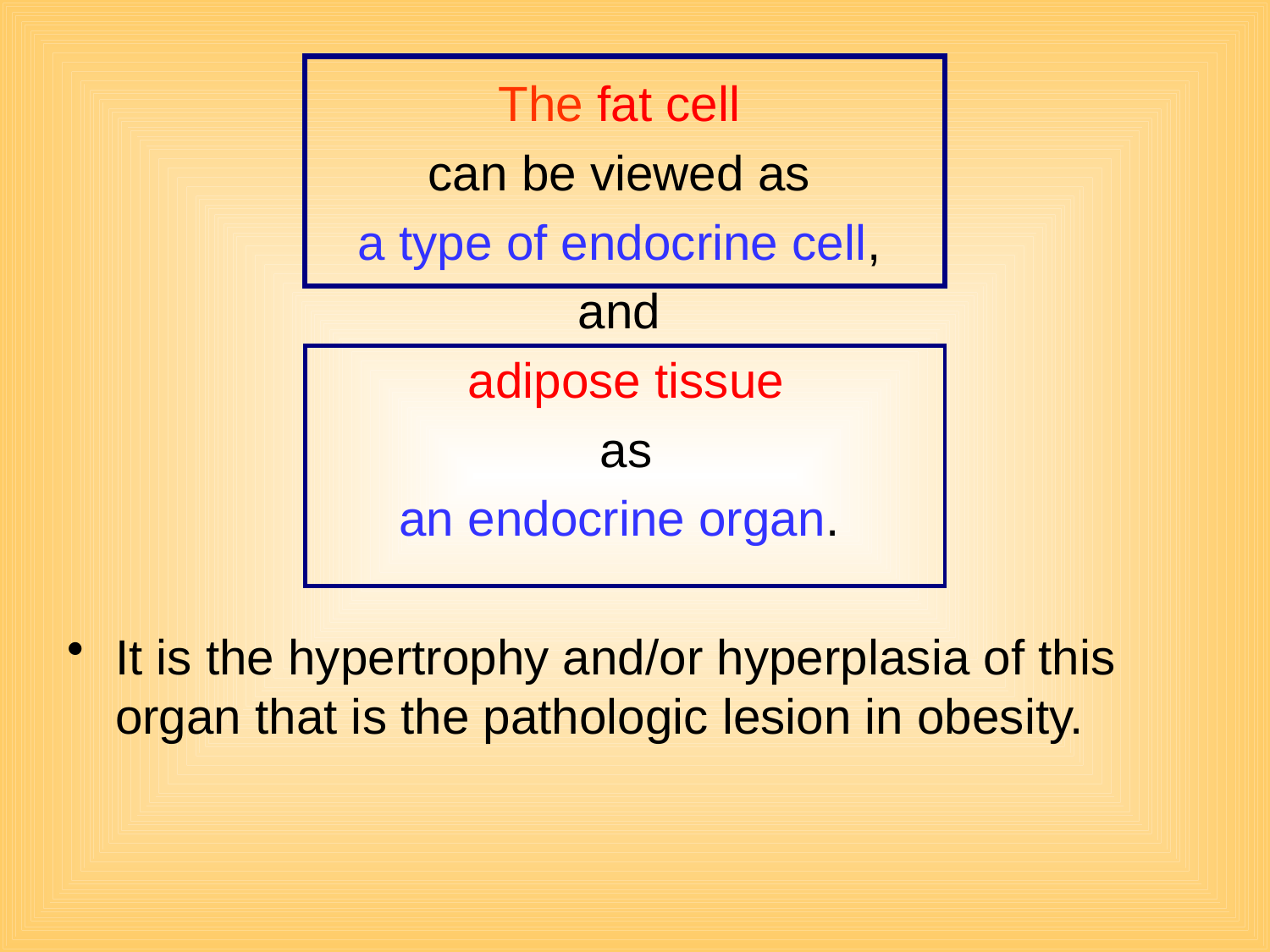

The fat cell
can be viewed as
a type of endocrine cell,
and
adipose tissue
 as
an endocrine organ.

It is the hypertrophy and/or hyperplasia of this organ that is the pathologic lesion in obesity.